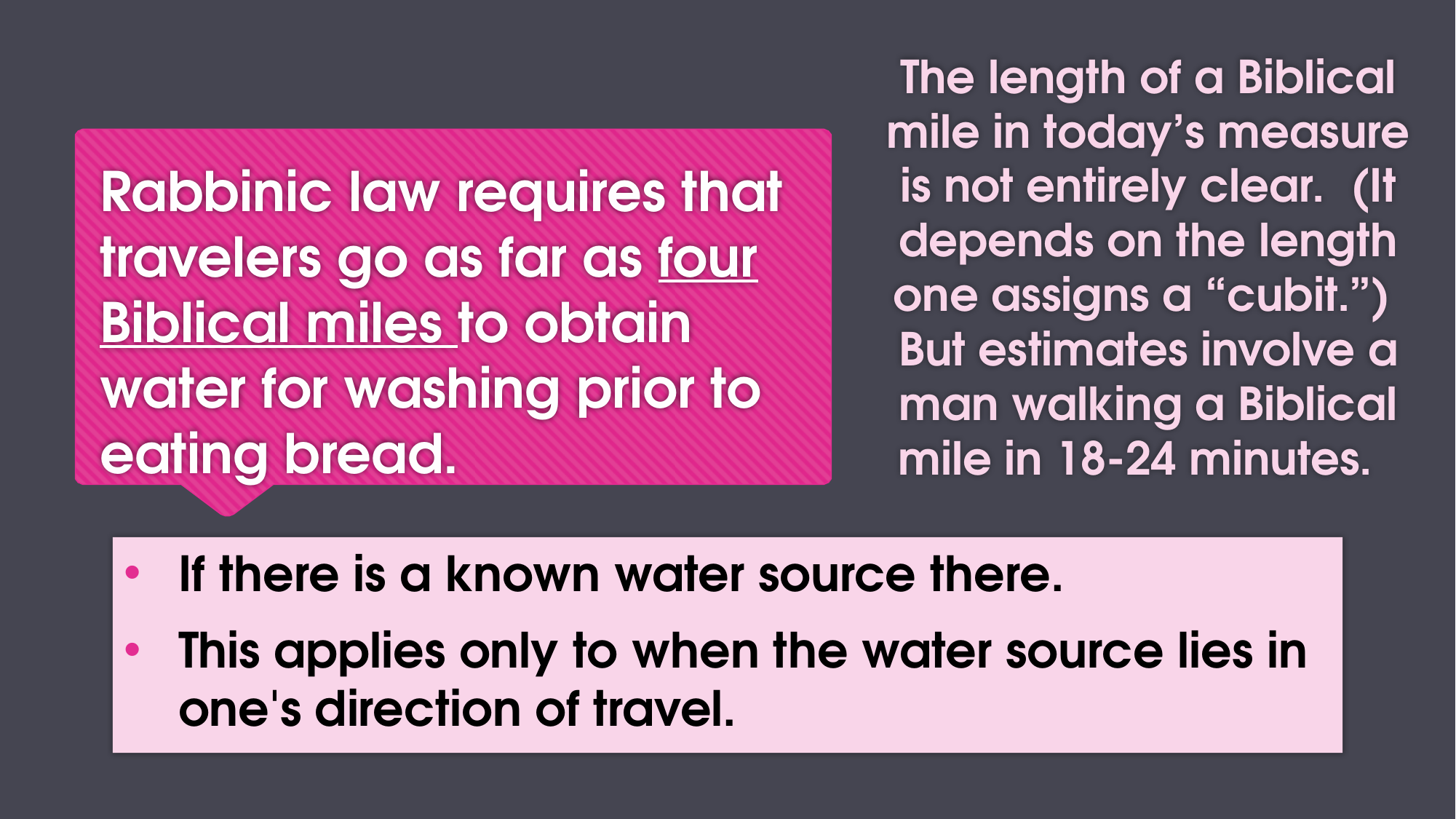

The length of a Biblical mile in today’s measure is not entirely clear.  (It depends on the length one assigns a “cubit.”)  But estimates involve a man walking a Biblical mile in 18-24 minutes.
# Rabbinic law requires that travelers go as far as four Biblical miles to obtain water for washing prior to eating bread.
If there is a known water source there.
This applies only to when the water source lies in one's direction of travel.